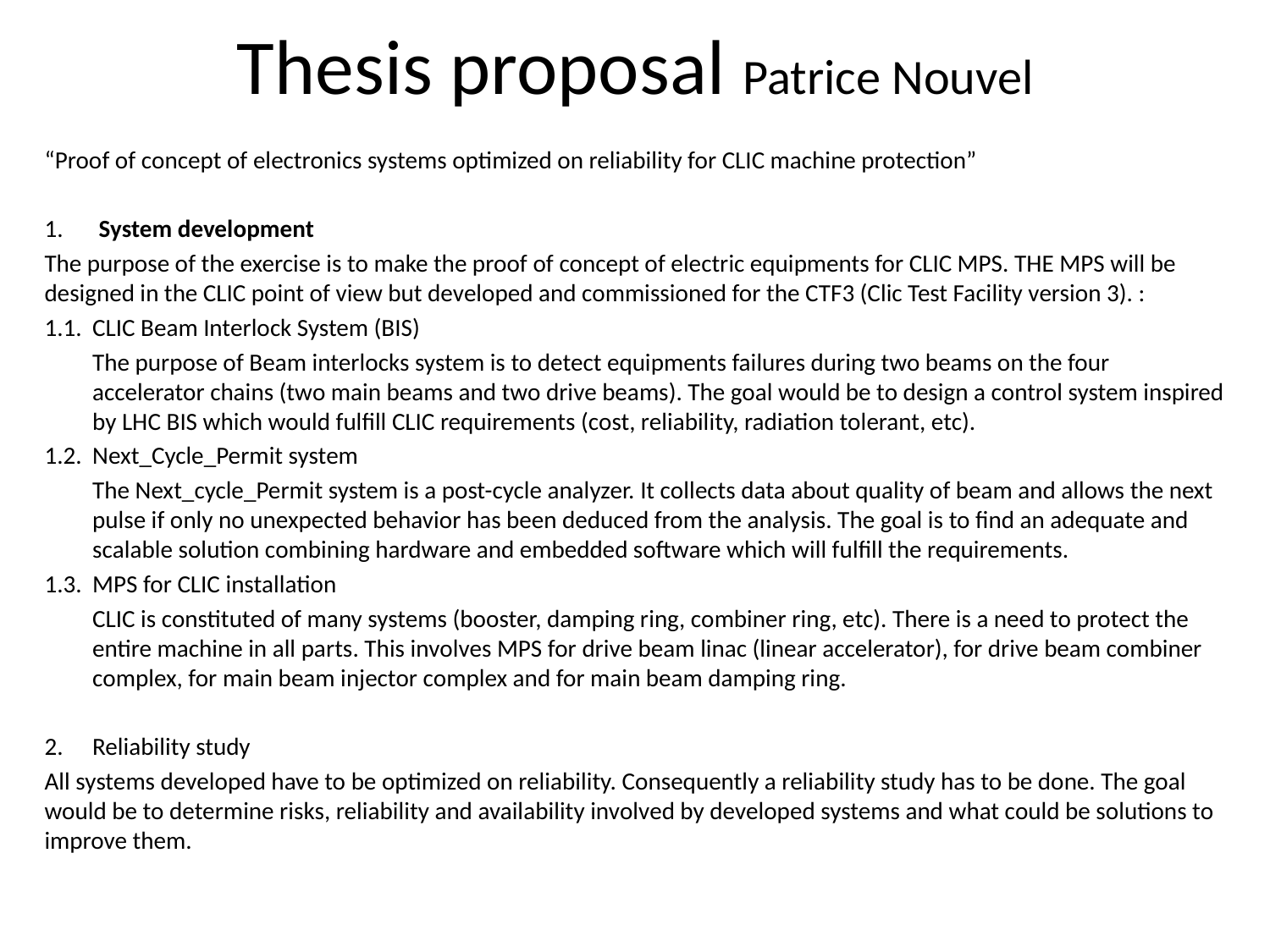

# Thesis proposal Patrice Nouvel
“Proof of concept of electronics systems optimized on reliability for CLIC machine protection”

1.	 System development
The purpose of the exercise is to make the proof of concept of electric equipments for CLIC MPS. THE MPS will be designed in the CLIC point of view but developed and commissioned for the CTF3 (Clic Test Facility version 3). :
1.1. 	CLIC Beam Interlock System (BIS)
	The purpose of Beam interlocks system is to detect equipments failures during two beams on the four accelerator chains (two main beams and two drive beams). The goal would be to design a control system inspired by LHC BIS which would fulfill CLIC requirements (cost, reliability, radiation tolerant, etc).
1.2. 	Next_Cycle_Permit system
	The Next_cycle_Permit system is a post-cycle analyzer. It collects data about quality of beam and allows the next pulse if only no unexpected behavior has been deduced from the analysis. The goal is to find an adequate and scalable solution combining hardware and embedded software which will fulfill the requirements.
1.3. 	MPS for CLIC installation
	CLIC is constituted of many systems (booster, damping ring, combiner ring, etc). There is a need to protect the entire machine in all parts. This involves MPS for drive beam linac (linear accelerator), for drive beam combiner complex, for main beam injector complex and for main beam damping ring.

2. 	Reliability study
All systems developed have to be optimized on reliability. Consequently a reliability study has to be done. The goal would be to determine risks, reliability and availability involved by developed systems and what could be solutions to improve them.